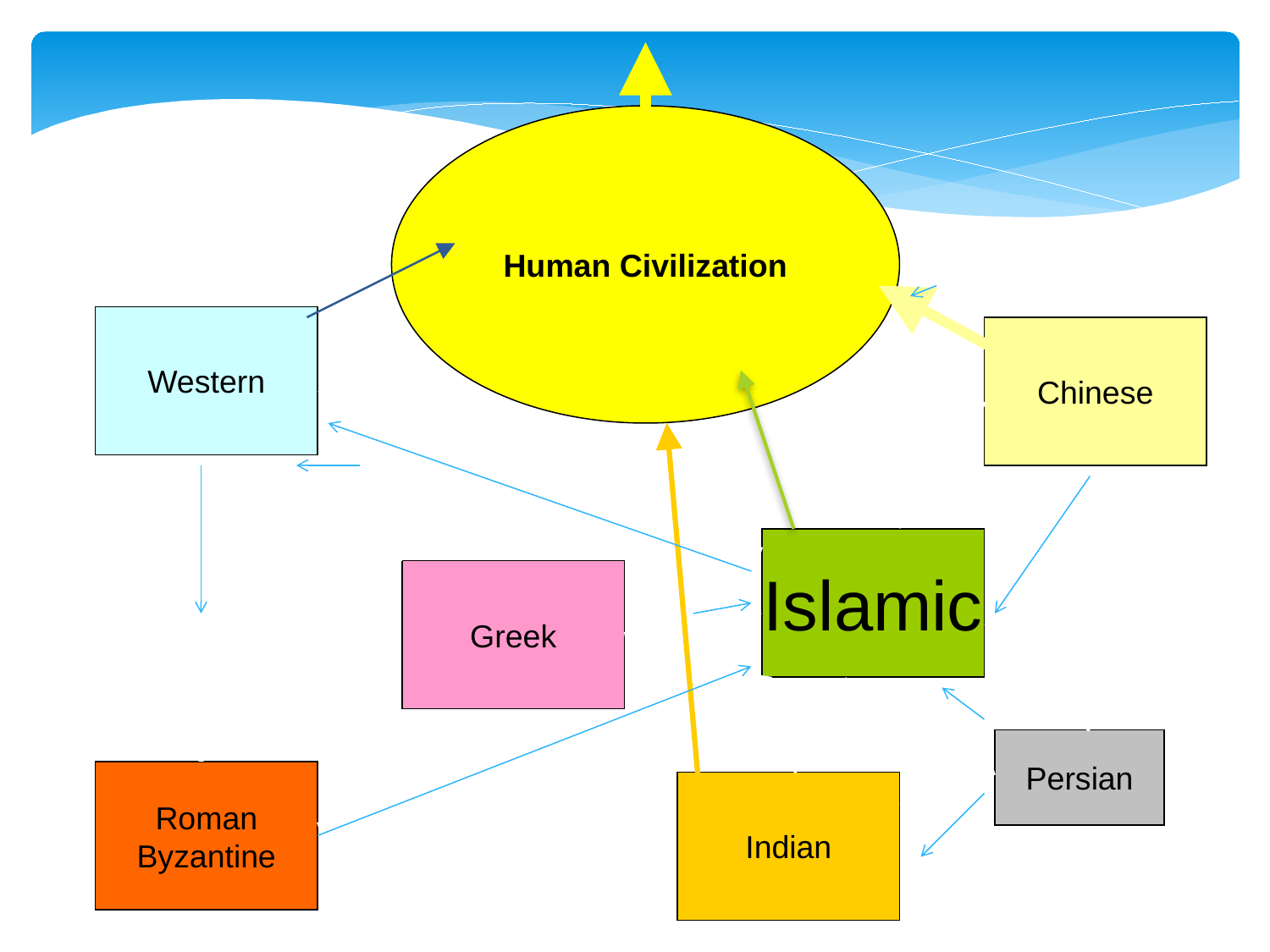

Human Civilization

Western
Chinese

Islamic
Greek

Persian
Roman
Byzantine
Indian